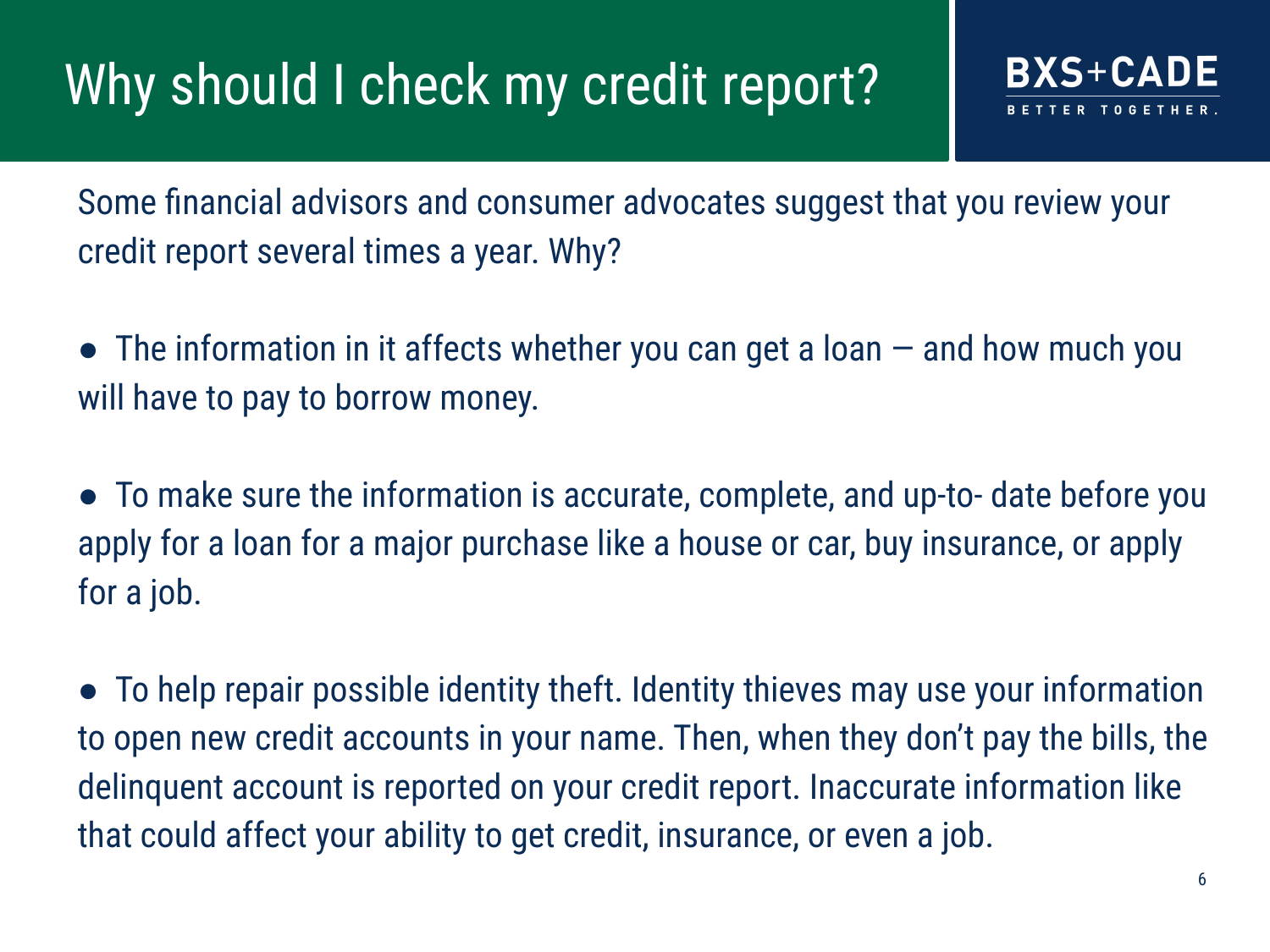

# Why should I check my credit report?
Some financial advisors and consumer advocates suggest that you review your credit report several times a year. Why?

●  The information in it affects whether you can get a loan — and how much you will have to pay to borrow money.

●  To make sure the information is accurate, complete, and up-to- date before you apply for a loan for a major purchase like a house or car, buy insurance, or apply for a job.

●  To help repair possible identity theft. Identity thieves may use your information to open new credit accounts in your name. Then, when they don’t pay the bills, the delinquent account is reported on your credit report. Inaccurate information like that could affect your ability to get credit, insurance, or even a job.

6